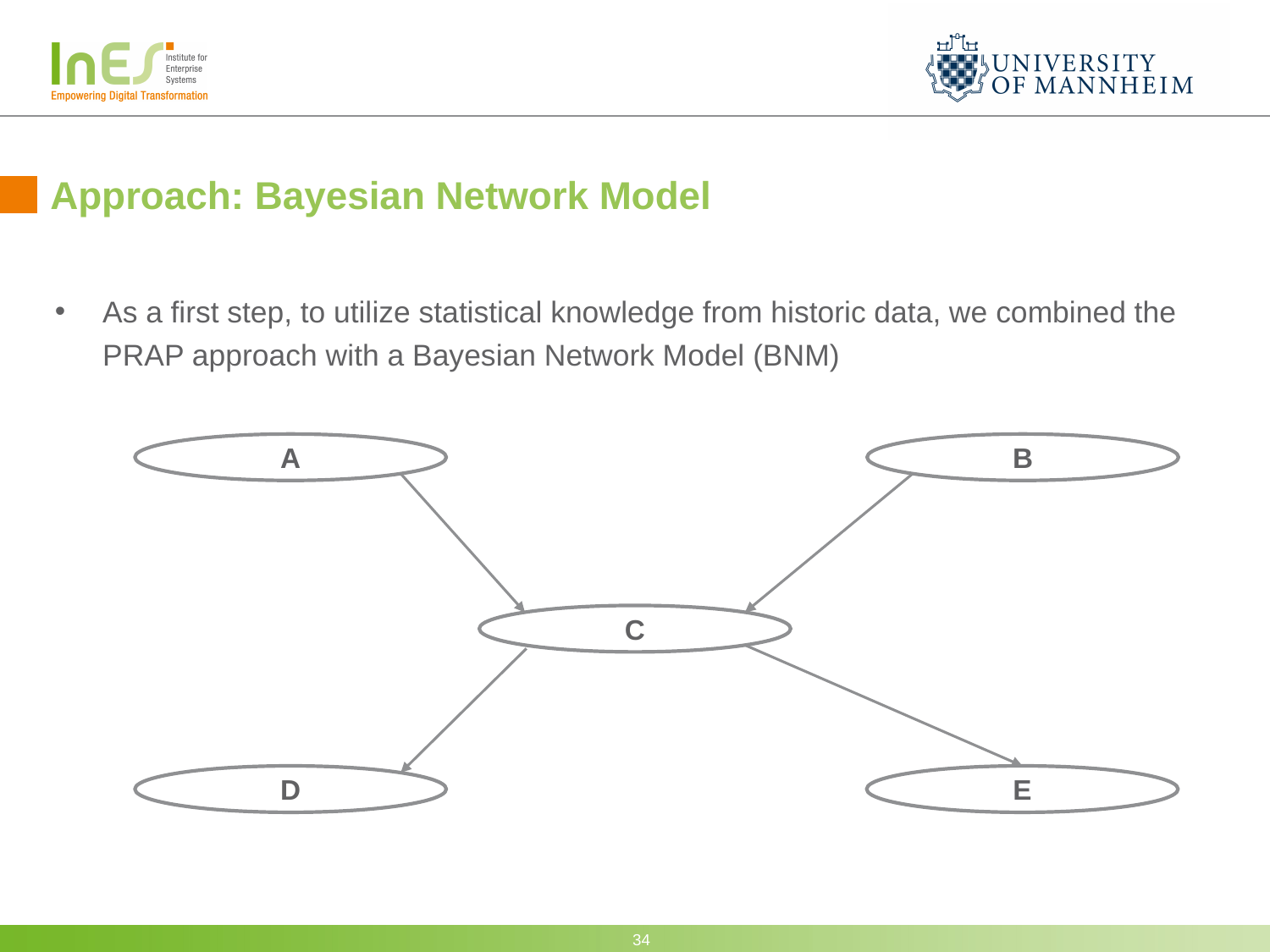

# Approach: Bayesian Network Model
As a first step, to utilize statistical knowledge from historic data, we combined the PRAP approach with a Bayesian Network Model (BNM)

A
B
C
D
E
34